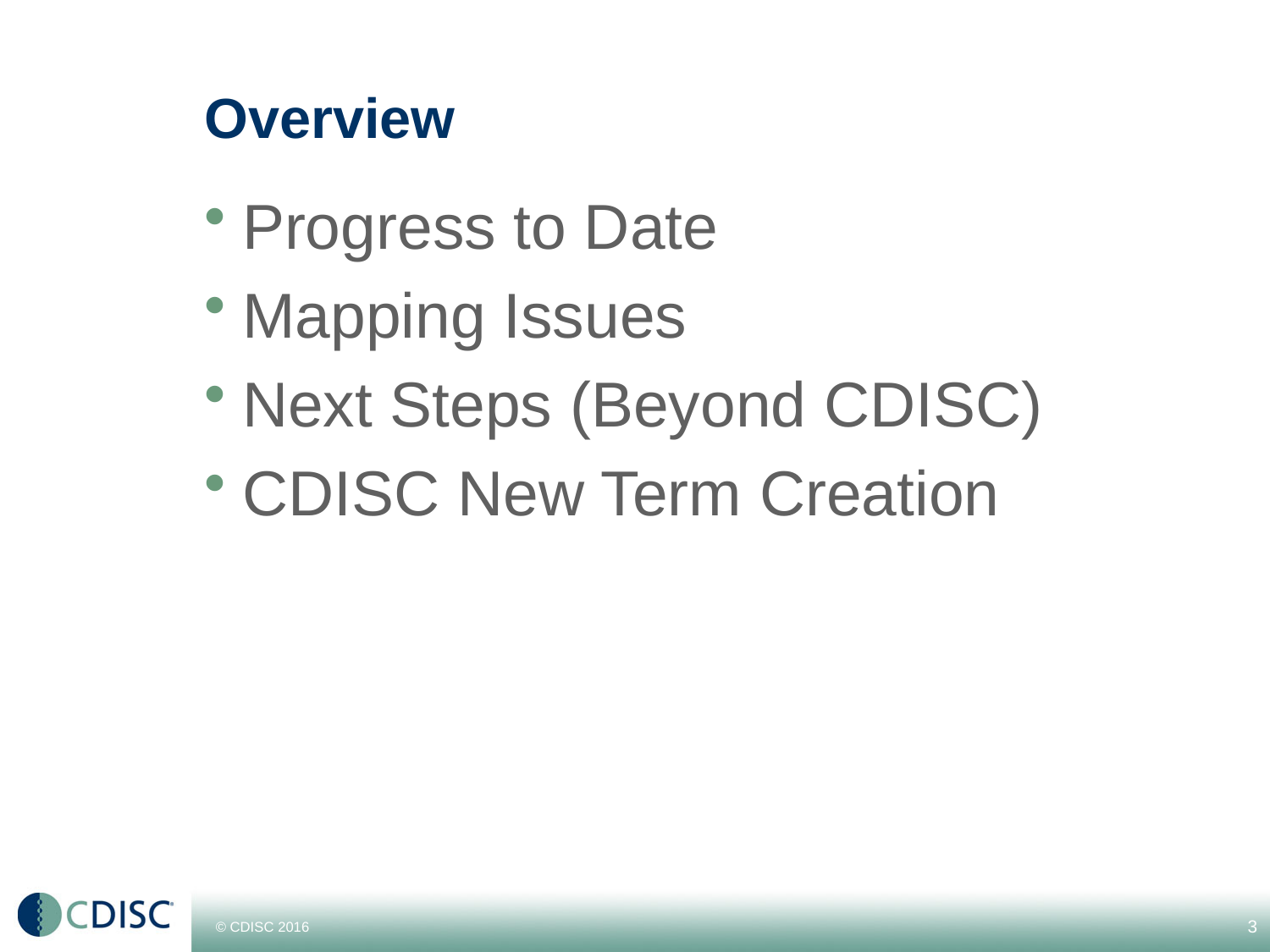

# Overview
Progress to Date
Mapping Issues
Next Steps (Beyond CDISC)
CDISC New Term Creation
3